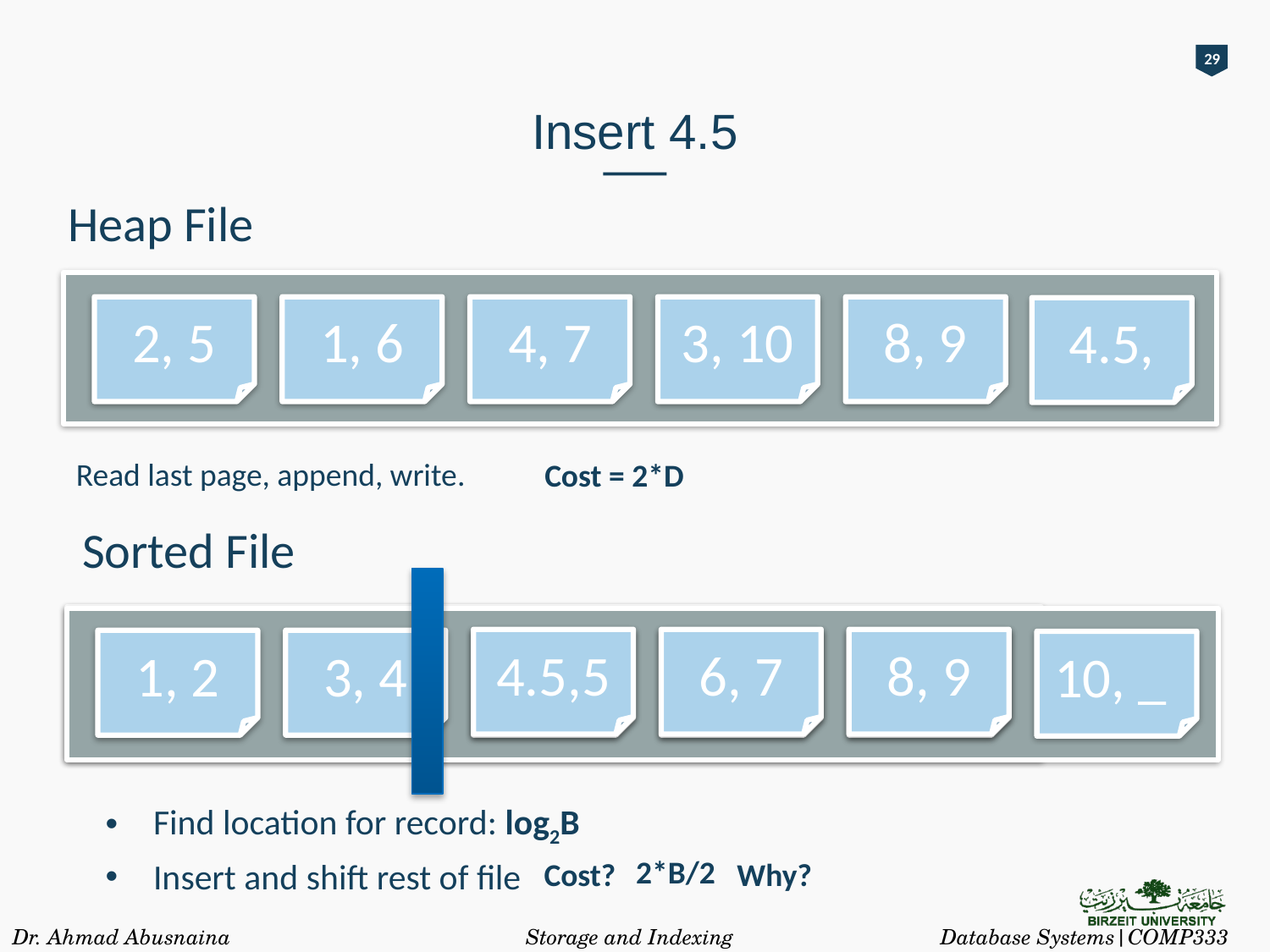

29

# Insert 4.5

Heap File

2, 5
1, 6
4, 7
3, 10
8, 9
4.5,
Read last page, append, write.
Cost = 2*D
Sorted File

4.5,5
6, 7
8, 9
10, _
1, 2
3, 4
5, 6
7, 8
9, 10
Find location for record: log2B
Insert and shift rest of file
2*B/2
Cost?
Why?